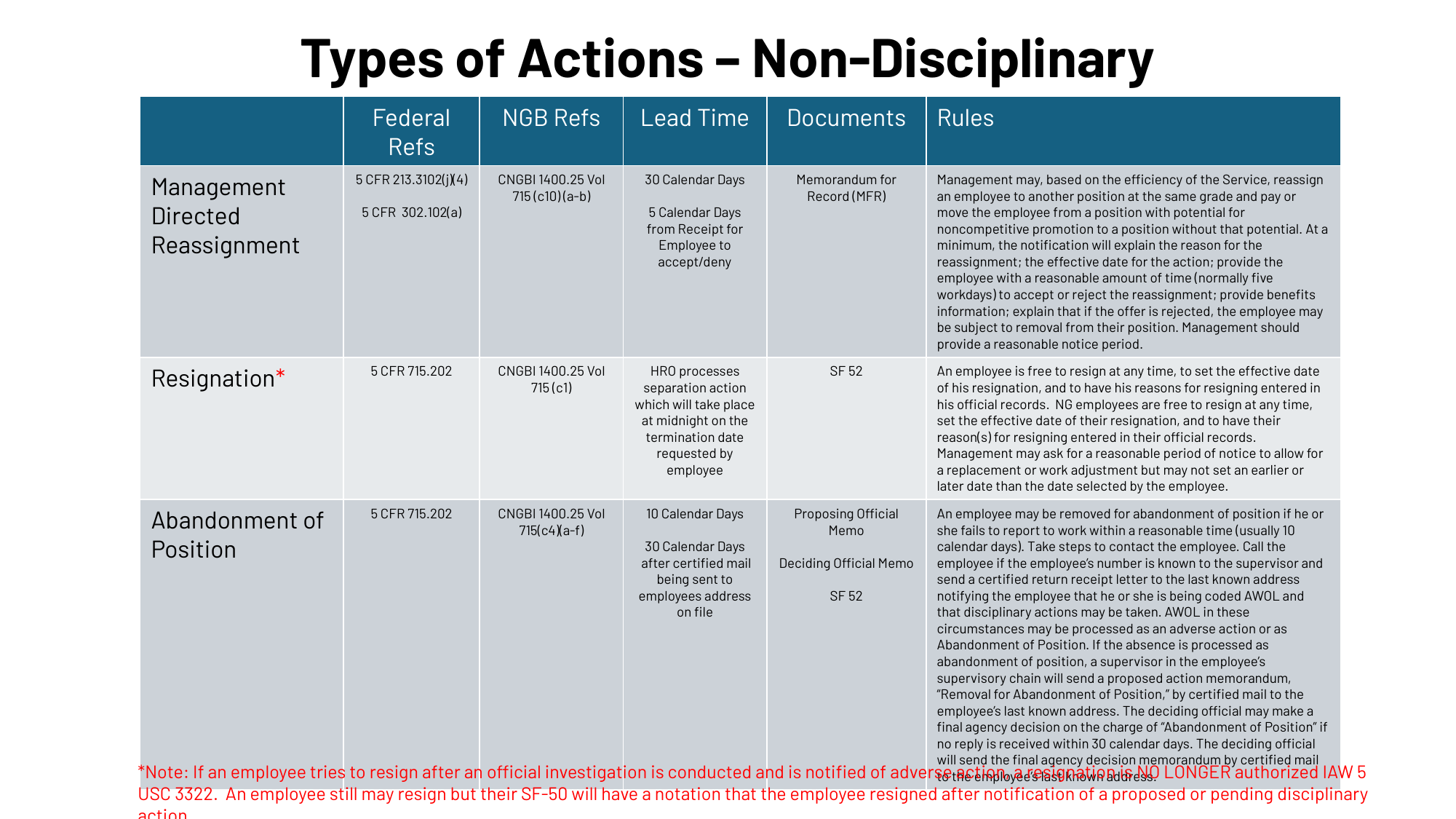

Types of Actions – Non-Disciplinary
|  | Federal Refs | NGB Refs | Lead Time | Documents | Rules |
| --- | --- | --- | --- | --- | --- |
| Management Directed Reassignment | 5 CFR 213.3102(j)(4) 5 CFR 302.102(a) | CNGBI 1400.25 Vol 715 (c10) (a-b) | 30 Calendar Days 5 Calendar Days from Receipt for Employee to accept/deny | Memorandum for Record (MFR) | Management may, based on the efficiency of the Service, reassign an employee to another position at the same grade and pay or move the employee from a position with potential for noncompetitive promotion to a position without that potential. At a minimum, the notification will explain the reason for the reassignment; the effective date for the action; provide the employee with a reasonable amount of time (normally five workdays) to accept or reject the reassignment; provide benefits information; explain that if the offer is rejected, the employee may be subject to removal from their position. Management should provide a reasonable notice period. |
| Resignation\* | 5 CFR 715.202 | CNGBI 1400.25 Vol 715 (c1) | HRO processes separation action which will take place at midnight on the termination date requested by employee | SF 52 | An employee is free to resign at any time, to set the effective date of his resignation, and to have his reasons for resigning entered in his official records. NG employees are free to resign at any time, set the effective date of their resignation, and to have their reason(s) for resigning entered in their official records. Management may ask for a reasonable period of notice to allow for a replacement or work adjustment but may not set an earlier or later date than the date selected by the employee. |
| Abandonment of Position | 5 CFR 715.202 | CNGBI 1400.25 Vol 715(c4)(a-f) | 10 Calendar Days 30 Calendar Days after certified mail being sent to employees address on file | Proposing Official Memo Deciding Official Memo SF 52 | An employee may be removed for abandonment of position if he or she fails to report to work within a reasonable time (usually 10 calendar days). Take steps to contact the employee. Call the employee if the employee’s number is known to the supervisor and send a certified return receipt letter to the last known address notifying the employee that he or she is being coded AWOL and that disciplinary actions may be taken. AWOL in these circumstances may be processed as an adverse action or as Abandonment of Position. If the absence is processed as abandonment of position, a supervisor in the employee’s supervisory chain will send a proposed action memorandum, “Removal for Abandonment of Position,” by certified mail to the employee’s last known address. The deciding official may make a final agency decision on the charge of “Abandonment of Position” if no reply is received within 30 calendar days. The deciding official will send the final agency decision memorandum by certified mail to the employee’s last known address. |
*Note: If an employee tries to resign after an official investigation is conducted and is notified of adverse action, a resignation is NO LONGER authorized IAW 5 USC 3322.  An employee still may resign but their SF-50 will have a notation that the employee resigned after notification of a proposed or pending disciplinary action.